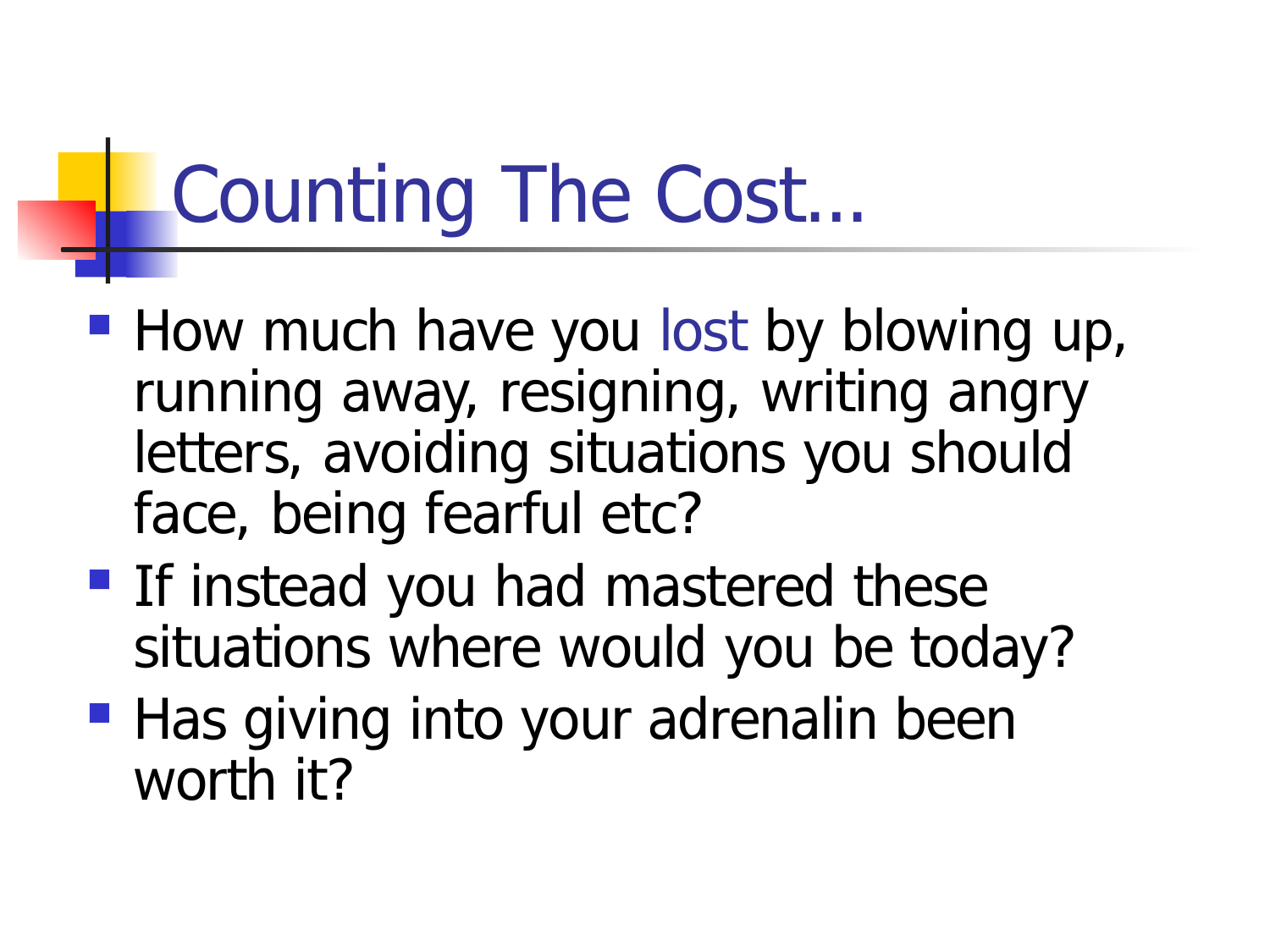

# Counting The Cost…
How much have you lost by blowing up, running away, resigning, writing angry letters, avoiding situations you should face, being fearful etc?
If instead you had mastered these situations where would you be today?
Has giving into your adrenalin been worth it?